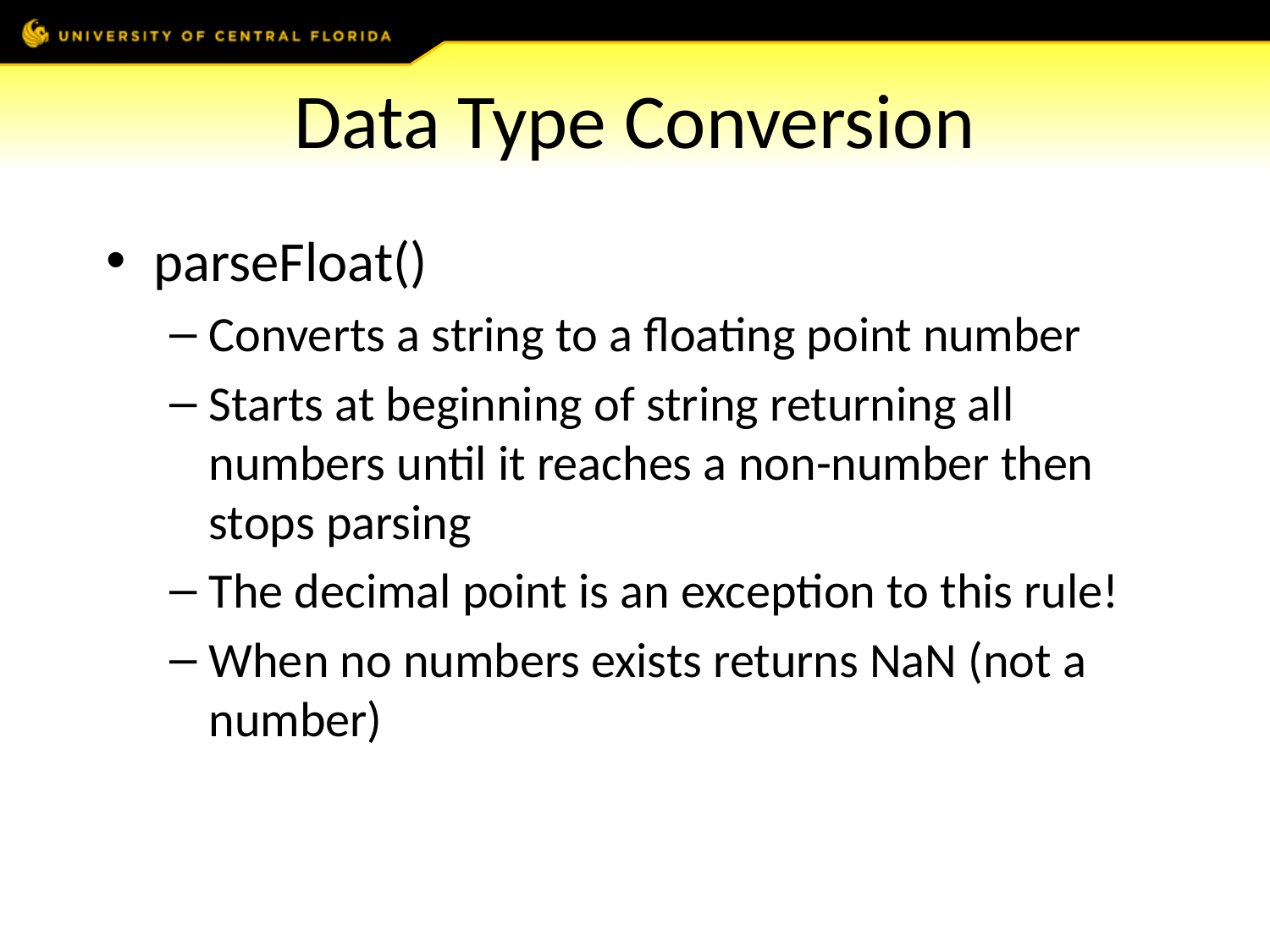

# Data Type Conversion
parseFloat()
Converts a string to a floating point number
Starts at beginning of string returning all numbers until it reaches a non-number then stops parsing
The decimal point is an exception to this rule!
When no numbers exists returns NaN (not a number)